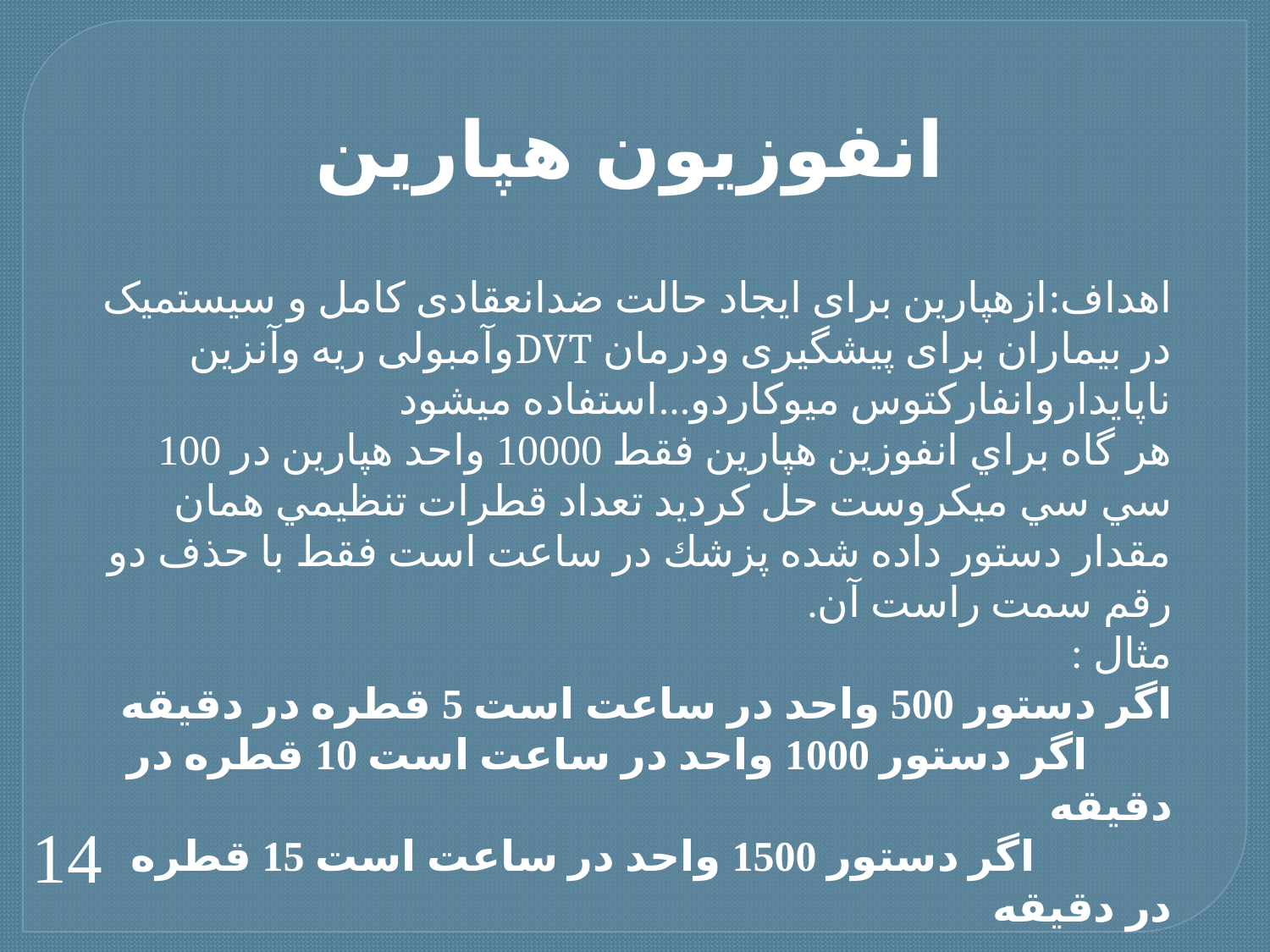

# انفوزیون هپارین

اهداف:ازهپارین برای ایجاد حالت ضدانعقادی کامل و سیستمیک در بیماران برای پیشگیری ودرمان DVTوآمبولی ریه وآنزین ناپایداروانفارکتوس میوکاردو...استفاده میشود
هر گاه براي انفوزين هپارين فقط 10000 واحد هپارين در 100 سي سي ميكروست حل كرديد تعداد قطرات تنظيمي همان مقدار دستور داده شده پزشك در ساعت است فقط با حذف دو رقم سمت راست آن.
مثال :
اگر دستور 500 واحد در ساعت است 5 قطره در دقيقه
        اگر دستور 1000 واحد در ساعت است 10 قطره در دقيقه
             اگر دستور 1500 واحد در ساعت است 15 قطره در دقيقه

14